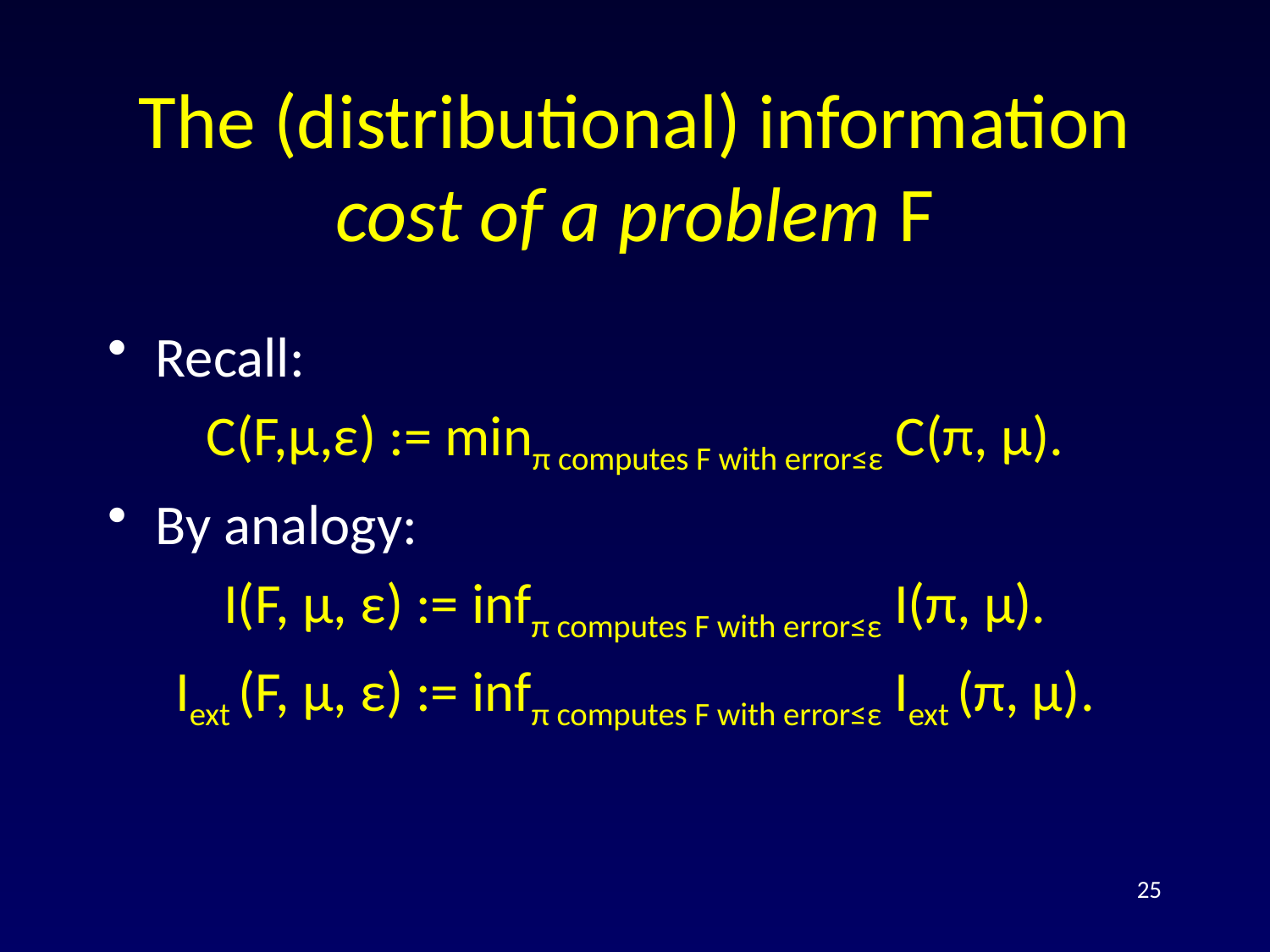

# The (distributional) information cost of a problem F
Recall:
C(F,μ,ε) := minπ computes F with error≤ε C(π, μ).
By analogy:
I(F, μ, ε) := infπ computes F with error≤ε I(π, μ).
Iext (F, μ, ε) := infπ computes F with error≤ε Iext (π, μ).
25